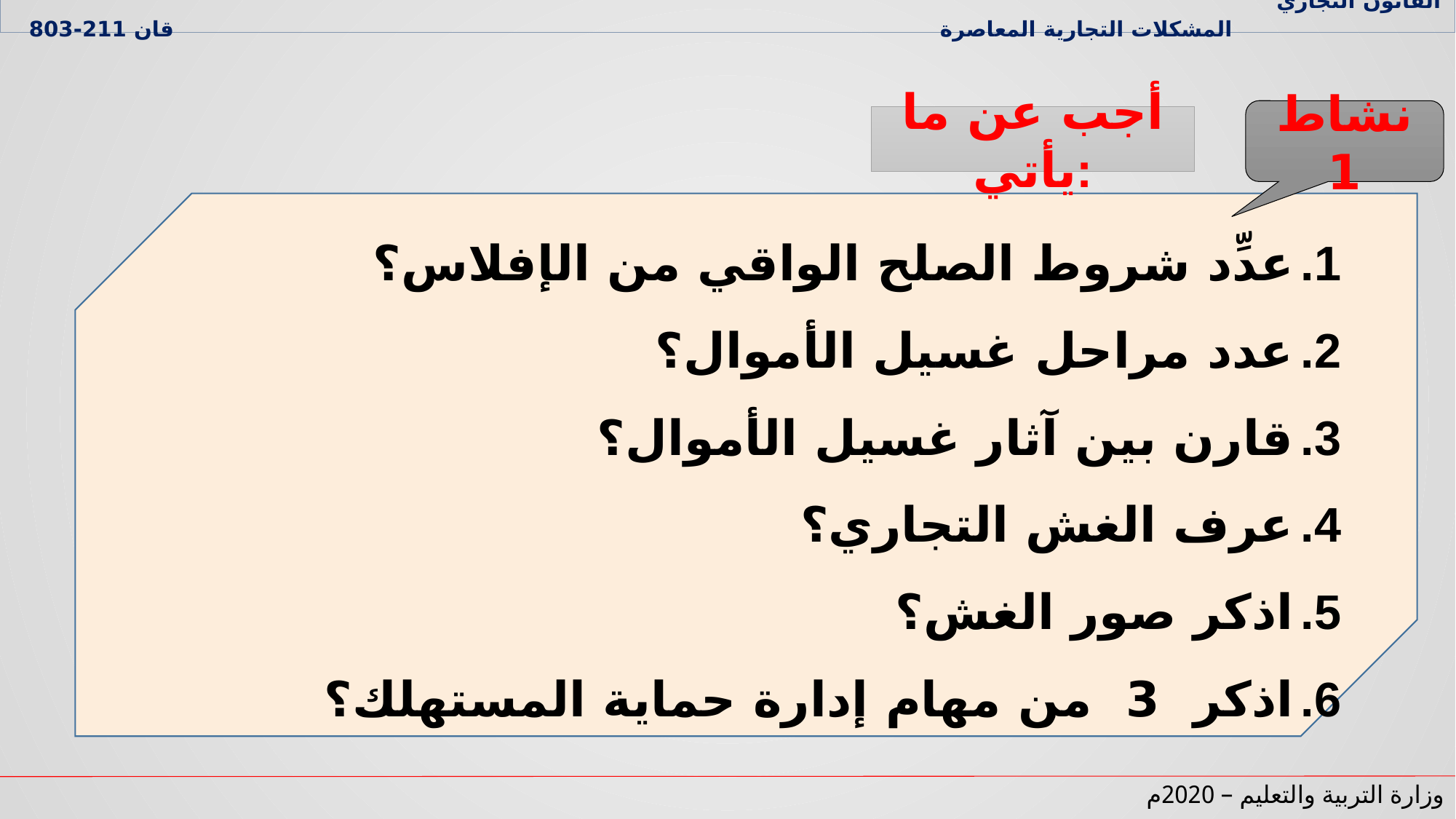

القانون التجاري                                                                                                                                                                     المشكلات التجارية المعاصرة                                                                                                       قان 211-803
نشاط 1
أجب عن ما يأتي:
عدِّد شروط الصلح الواقي من الإفلاس؟
عدد مراحل غسيل الأموال؟
قارن بين آثار غسيل الأموال؟
عرف الغش التجاري؟
اذكر صور الغش؟
اذكر  3  من مهام إدارة حماية المستهلك؟
وزارة التربية والتعليم – 2020م